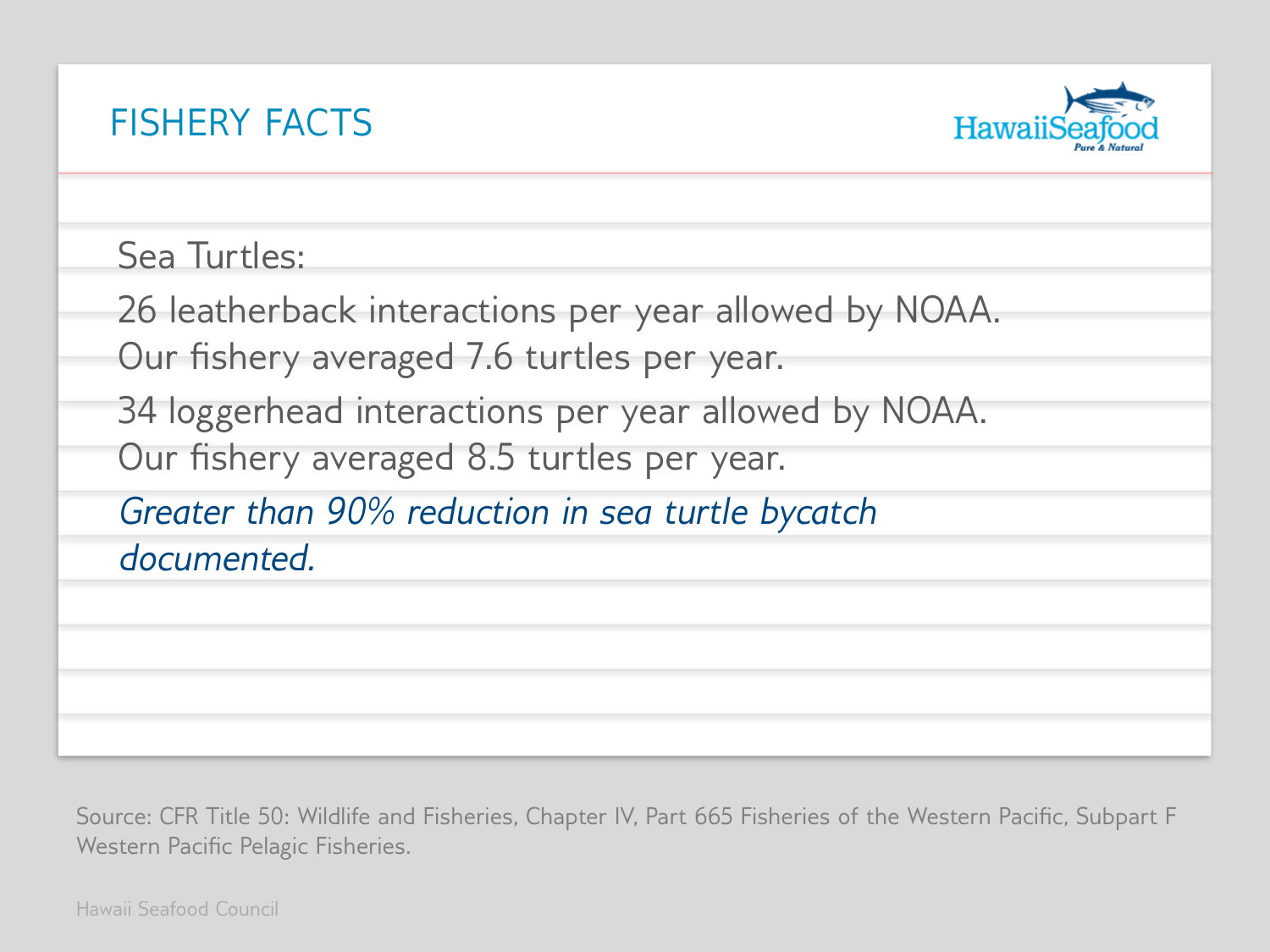

# Fishery facts
Sea Turtles:
26 leatherback interactions per year allowed by NOAA. Our fishery averaged 7.6 turtles per year.
34 loggerhead interactions per year allowed by NOAA.  Our fishery averaged 8.5 turtles per year.
Greater than 90% reduction in sea turtle bycatch documented.
Source: CFR Title 50: Wildlife and Fisheries, Chapter IV, Part 665 Fisheries of the Western Pacific, Subpart F Western Pacific Pelagic Fisheries.

Hawaii Seafood Council